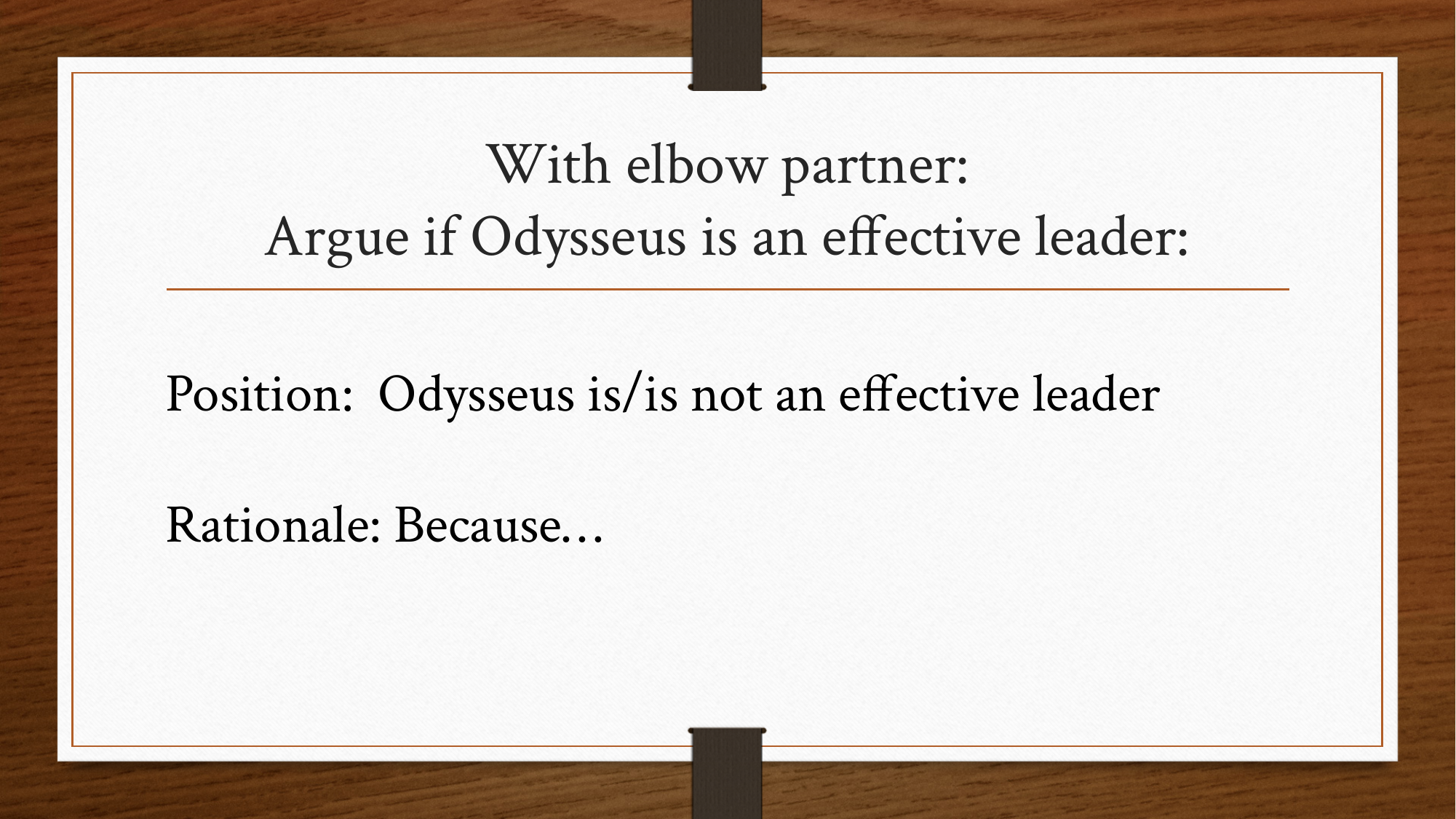

# With elbow partner: Argue if Odysseus is an effective leader:
Position:  Odysseus is/is not an effective leader

Rationale: Because…